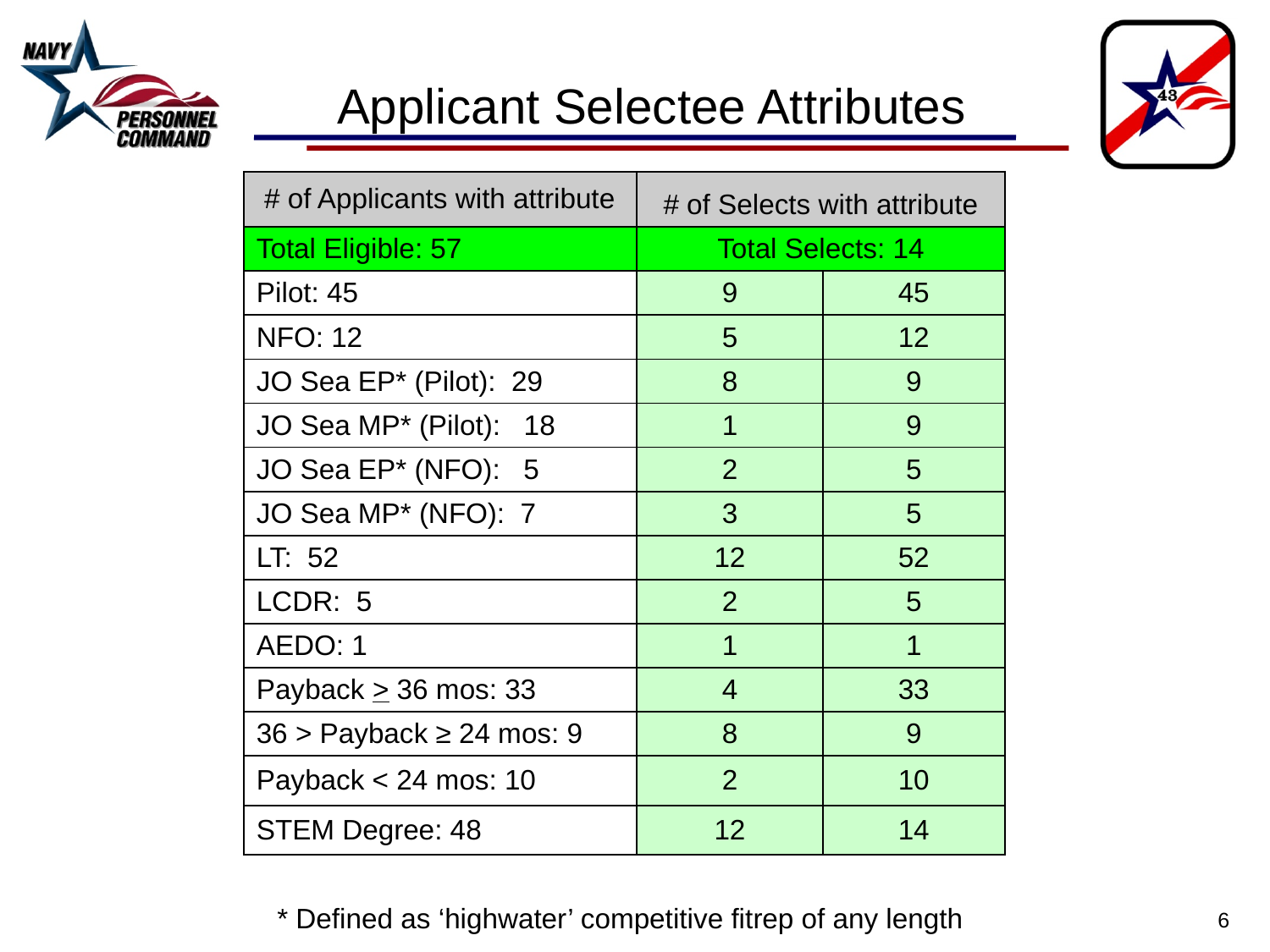

Applicant Selectee Attributes
| # of Applicants with attribute | # of Selects with attribute |  |
| --- | --- | --- |
| Total Eligible: 57 | Total Selects: 14 |  |
| Pilot: 45 | 9 | 45 |
| NFO: 12 | 5 | 12 |
| JO Sea EP\* (Pilot): 29 | 8 | 9 |
| JO Sea MP\* (Pilot): 18 | 1 | 9 |
| JO Sea EP\* (NFO): 5 | 2 | 5 |
| JO Sea MP\* (NFO): 7 | 3 | 5 |
| LT: 52 | 12 | 52 |
| LCDR: 5 | 2 | 5 |
| AEDO: 1 | 1 | 1 |
| Payback > 36 mos: 33 | 4 | 33 |
| 36 > Payback ≥ 24 mos: 9 | 8 | 9 |
| Payback < 24 mos: 10 | 2 | 10 |
| STEM Degree: 48 | 12 | 14 |
* Defined as ‘highwater’ competitive fitrep of any length